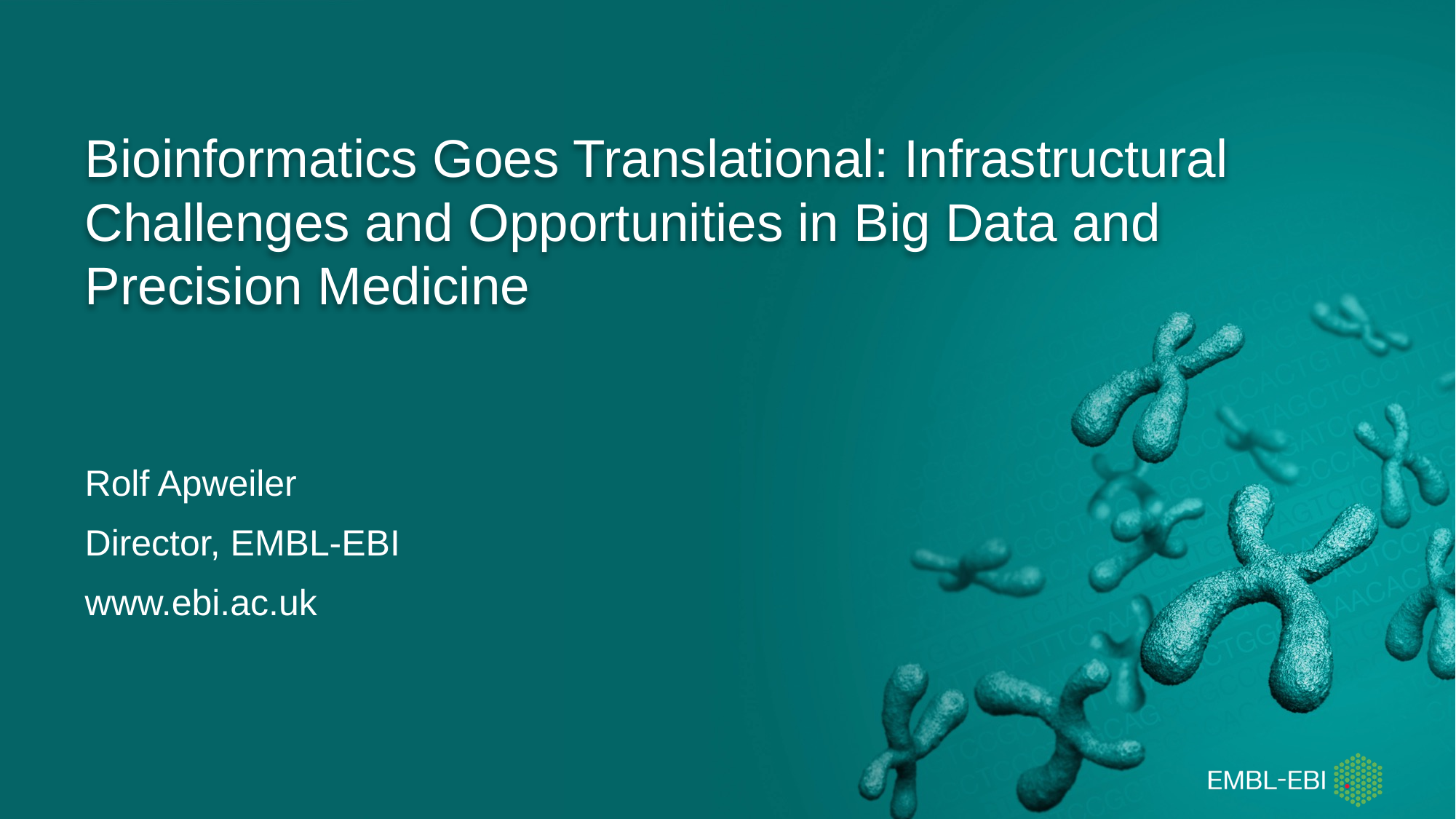

# Bioinformatics Goes Translational: Infrastructural Challenges and Opportunities in Big Data and Precision Medicine
Rolf Apweiler
Director, EMBL-EBI
www.ebi.ac.uk